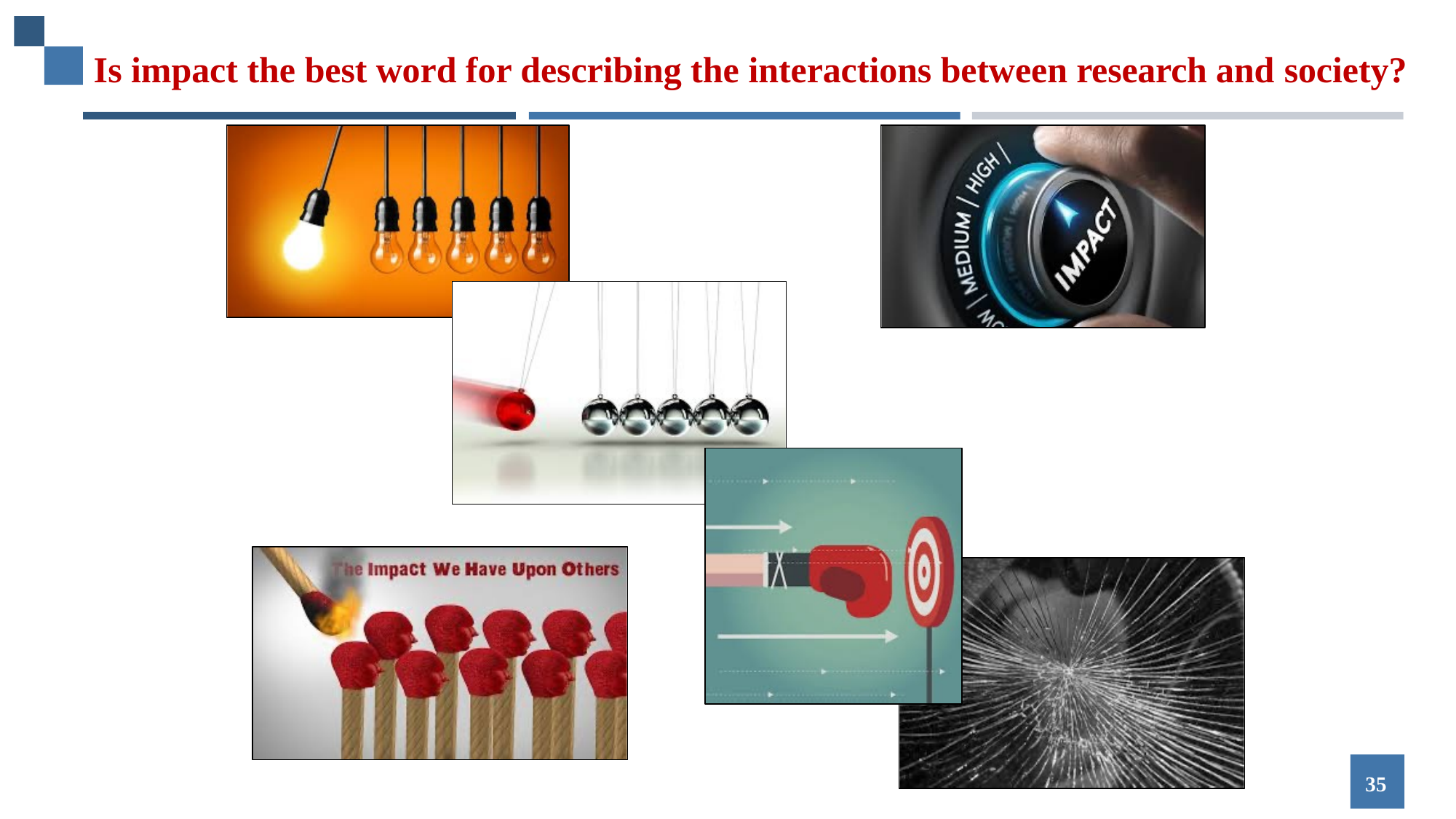

# Is impact the best word for describing the interactions between research and society?

35